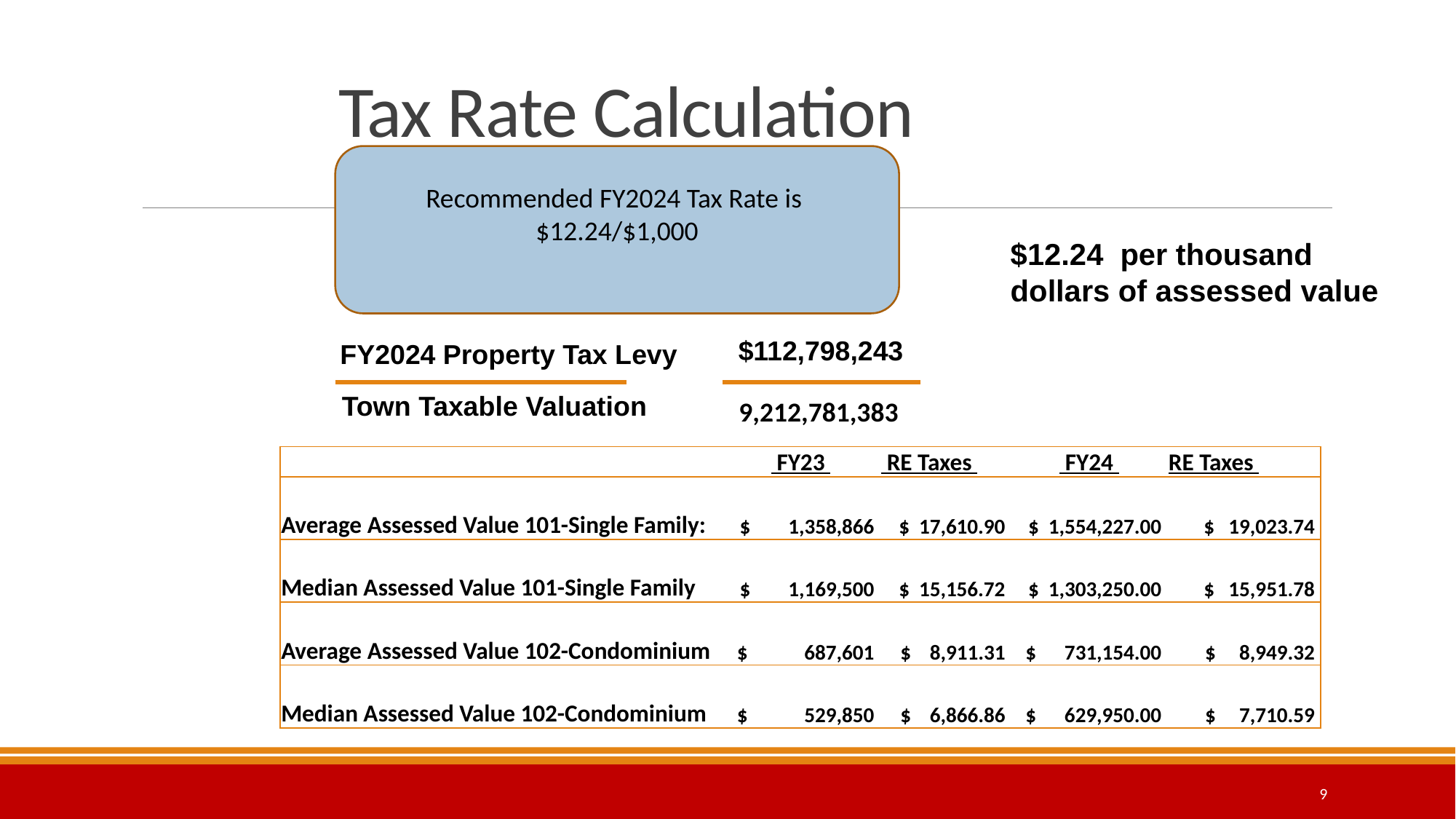

# Tax Rate Calculation
Recommended FY2024 Tax Rate is  $12.24/$1,000

$12.24  per thousand dollars of assessed value
FY2024 Property Tax Levy
$112,798,243
Town Taxable Valuation
9,212,781,383
or
|  | FY23 | RE Taxes | FY24 | RE Taxes |
| --- | --- | --- | --- | --- |
| Average Assessed Value 101-Single Family: | $ 1,358,866 | $ 17,610.90 | $ 1,554,227.00 | $ 19,023.74 |
| Median Assessed Value 101-Single Family | $ 1,169,500 | $ 15,156.72 | $ 1,303,250.00 | $ 15,951.78 |
| Average Assessed Value 102-Condominium | $ 687,601 | $ 8,911.31 | $ 731,154.00 | $ 8,949.32 |
| Median Assessed Value 102-Condominium | $ 529,850 | $ 6,866.86 | $ 629,950.00 | $ 7,710.59 |
9